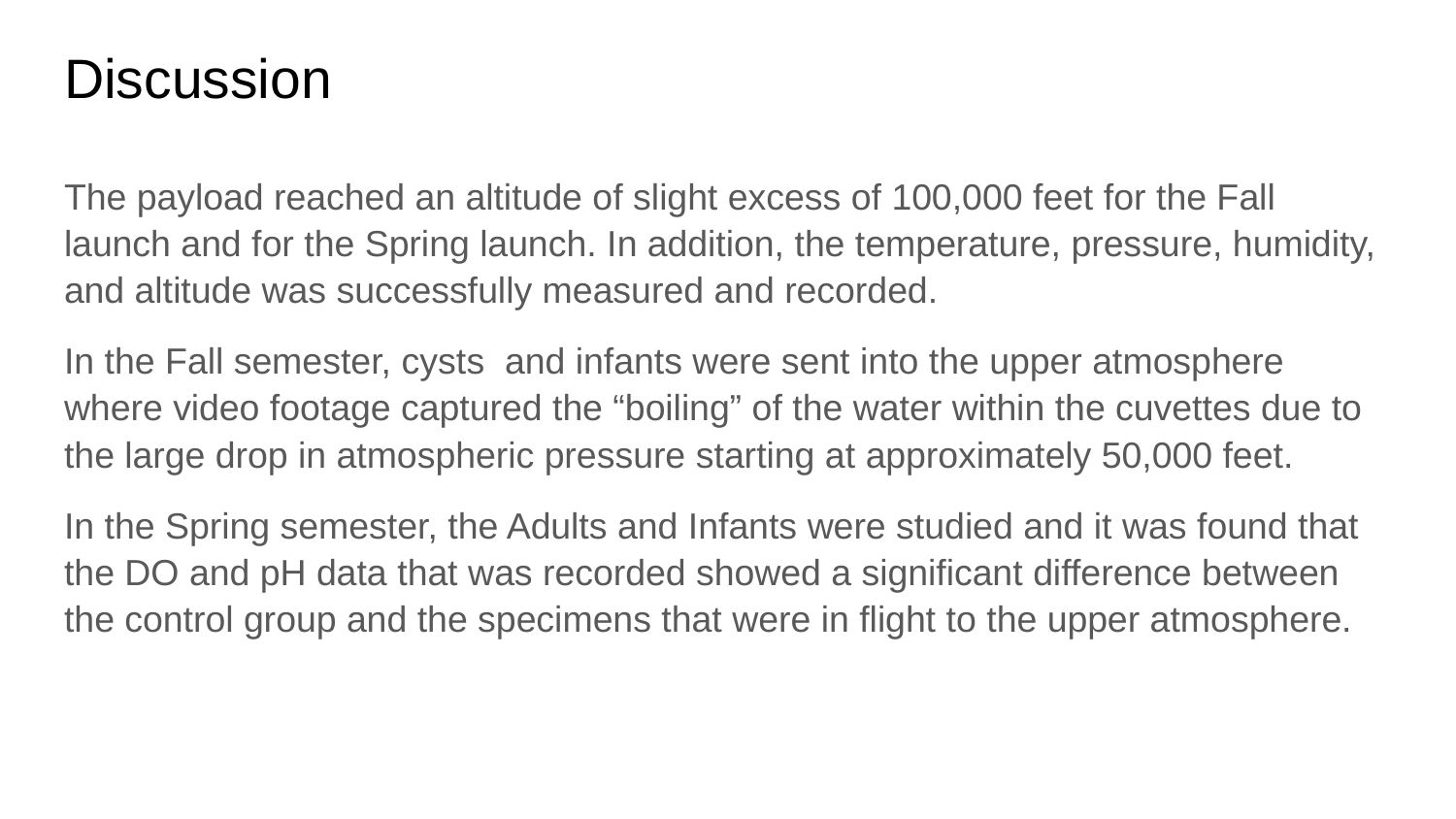

# Discussion
The payload reached an altitude of slight excess of 100,000 feet for the Fall launch and for the Spring launch. In addition, the temperature, pressure, humidity, and altitude was successfully measured and recorded.
In the Fall semester, cysts  and infants were sent into the upper atmosphere where video footage captured the “boiling” of the water within the cuvettes due to the large drop in atmospheric pressure starting at approximately 50,000 feet.
In the Spring semester, the Adults and Infants were studied and it was found that the DO and pH data that was recorded showed a significant difference between the control group and the specimens that were in flight to the upper atmosphere.